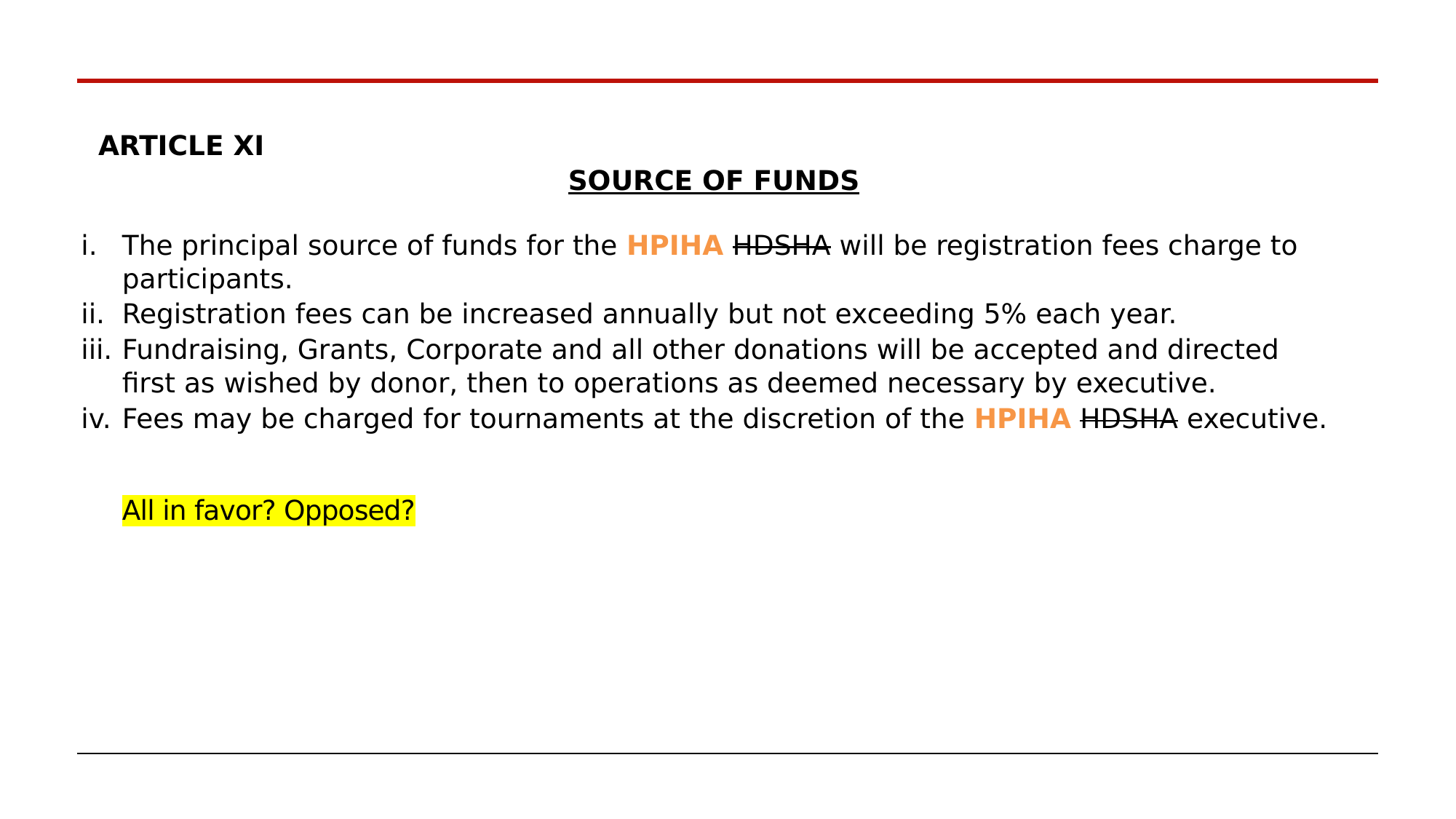

ARTICLE XI
SOURCE OF FUNDS

The principal source of funds for the HPIHA HDSHA will be registration fees charge to participants.
Registration fees can be increased annually but not exceeding 5% each year.
Fundraising, Grants, Corporate and all other donations will be accepted and directed first as wished by donor, then to operations as deemed necessary by executive.
Fees may be charged for tournaments at the discretion of the HPIHA HDSHA executive.
All in favor? Opposed?